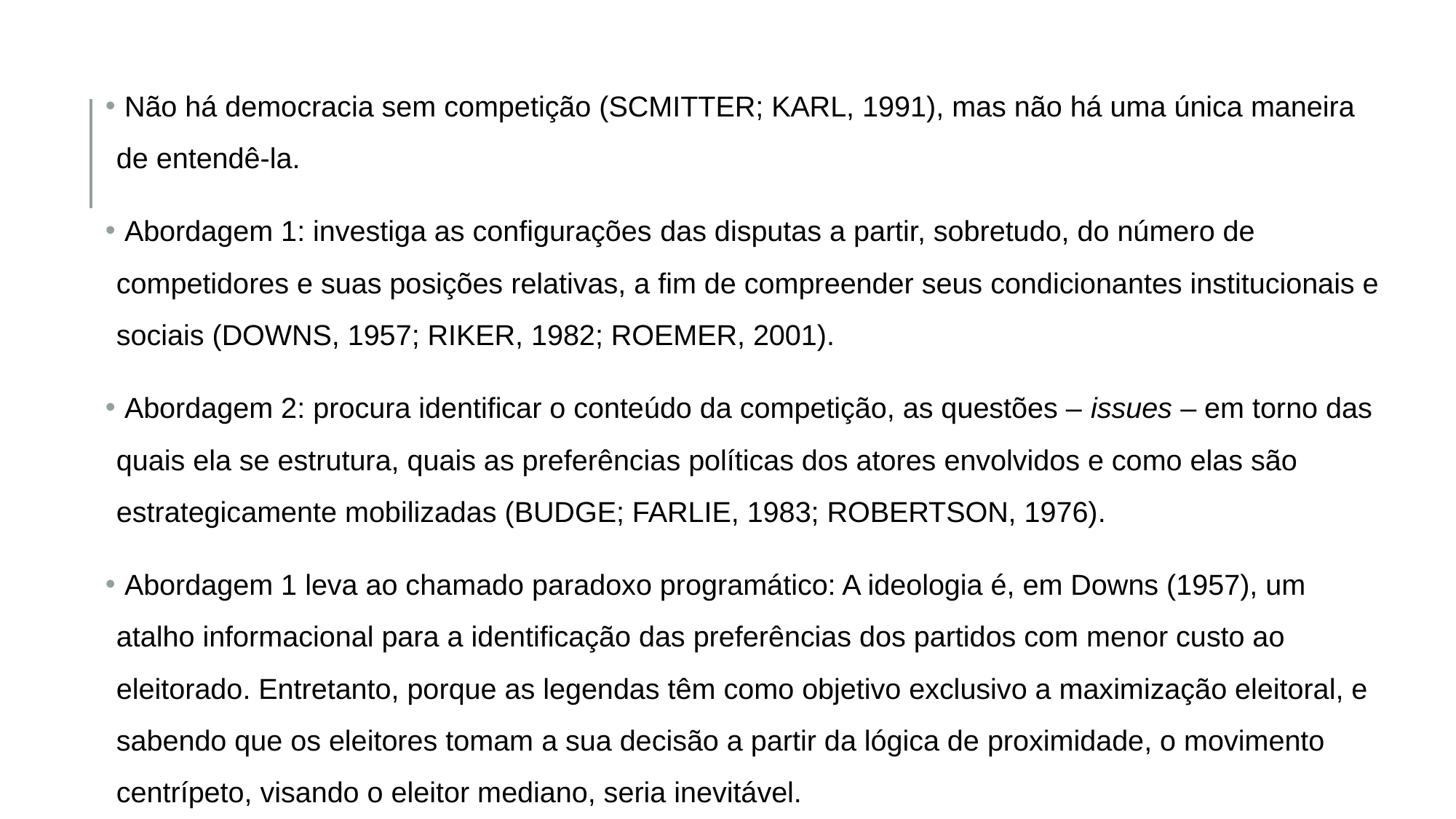

Não há democracia sem competição (SCMITTER; KARL, 1991), mas não há uma única maneira de entendê-la.
 Abordagem 1: investiga as configurações das disputas a partir, sobretudo, do número de competidores e suas posições relativas, a fim de compreender seus condicionantes institucionais e sociais (DOWNS, 1957; RIKER, 1982; ROEMER, 2001).
 Abordagem 2: procura identificar o conteúdo da competição, as questões – issues – em torno das quais ela se estrutura, quais as preferências políticas dos atores envolvidos e como elas são estrategicamente mobilizadas (BUDGE; FARLIE, 1983; ROBERTSON, 1976).
 Abordagem 1 leva ao chamado paradoxo programático: A ideologia é, em Downs (1957), um atalho informacional para a identificação das preferências dos partidos com menor custo ao eleitorado. Entretanto, porque as legendas têm como objetivo exclusivo a maximização eleitoral, e sabendo que os eleitores tomam a sua decisão a partir da lógica de proximidade, o movimento centrípeto, visando o eleitor mediano, seria inevitável.